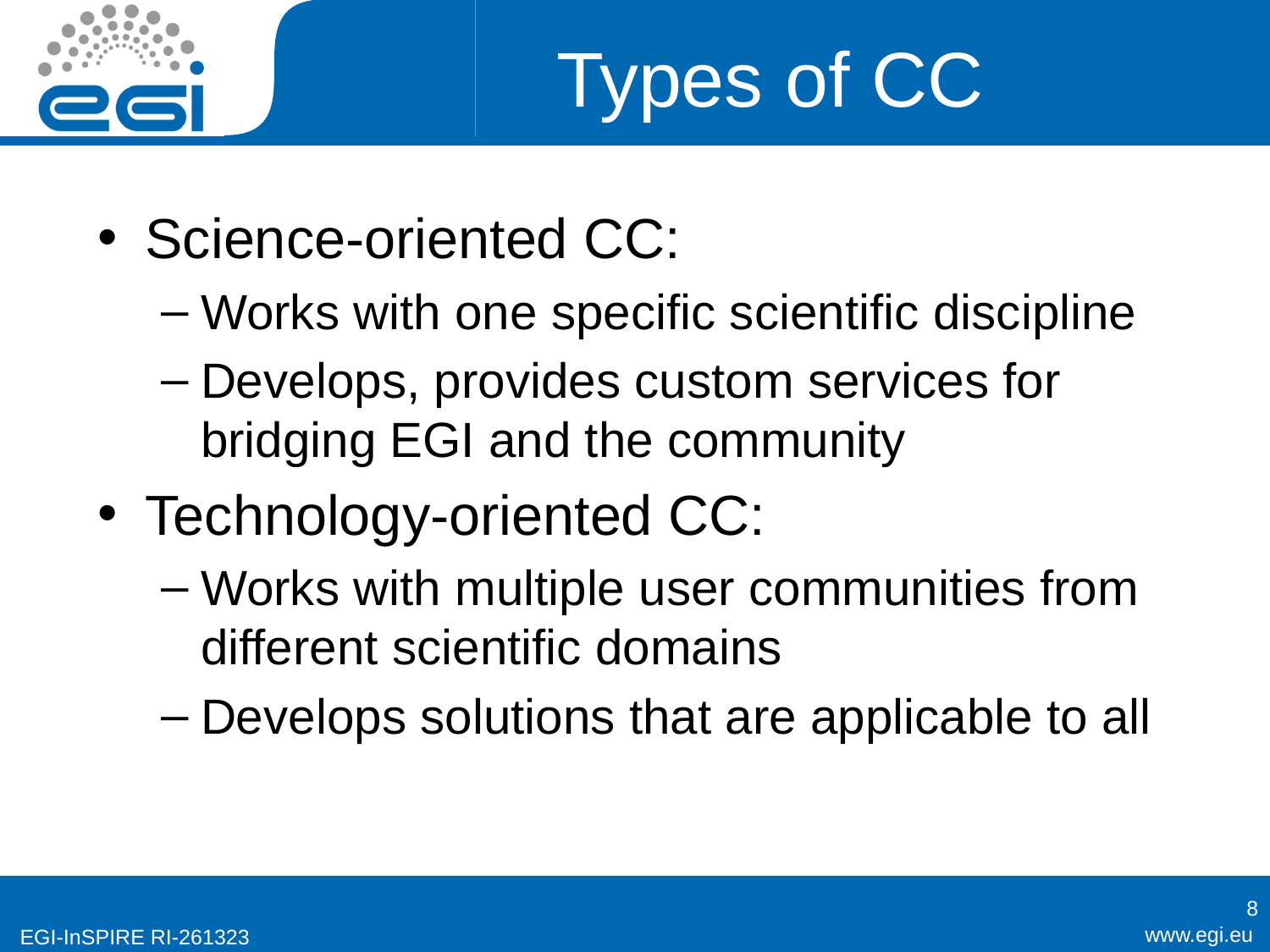

# Types of CC
Science-oriented CC:
Works with one specific scientific discipline
Develops, provides custom services for bridging EGI and the community
Technology-oriented CC:
Works with multiple user communities from different scientific domains
Develops solutions that are applicable to all

8